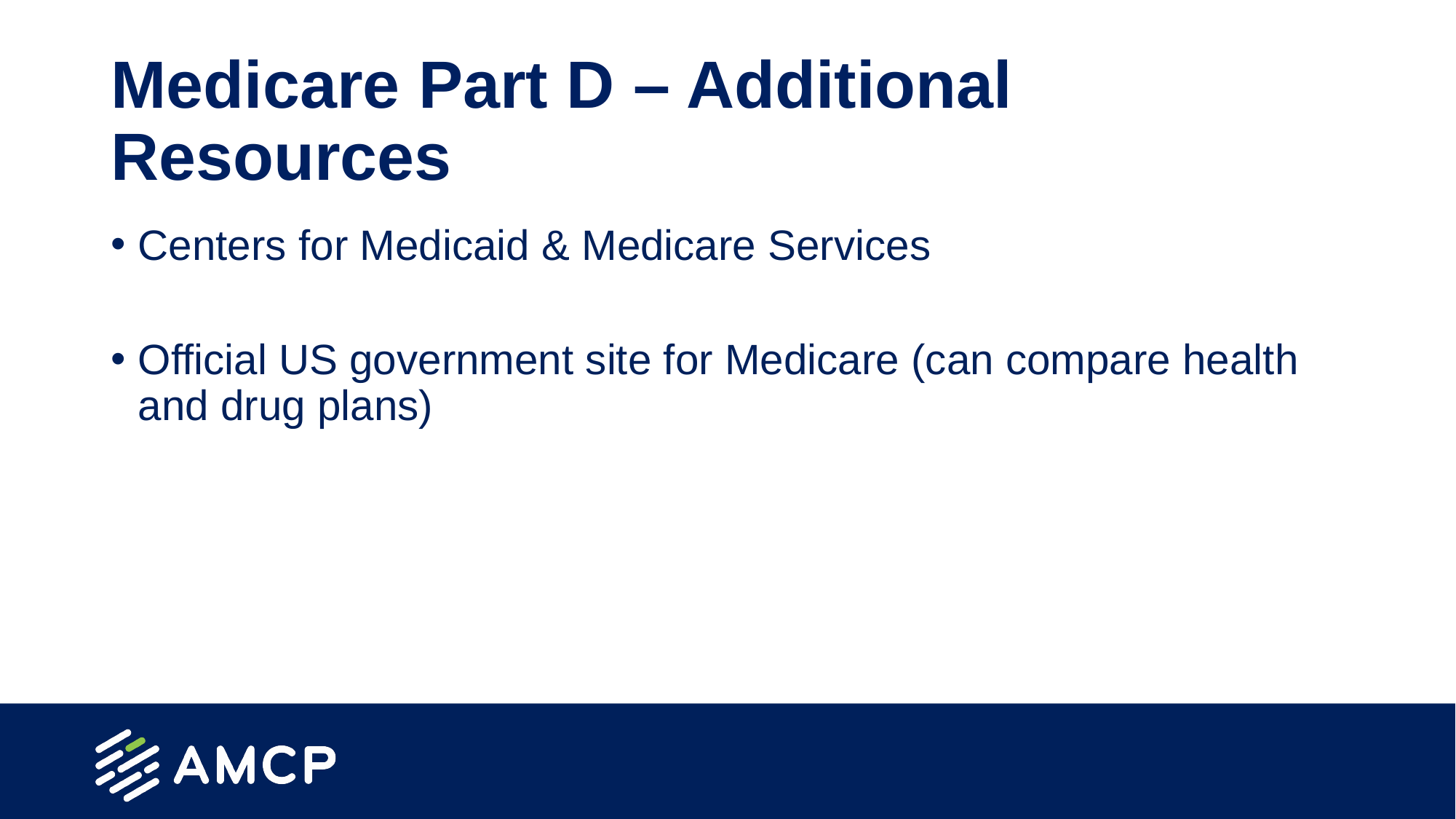

# Medicare Part D – Additional Resources
Centers for Medicaid & Medicare Services
ww.cms.gov
Official US government site for Medicare (can compare health and drug plans)
www.medicare.gov